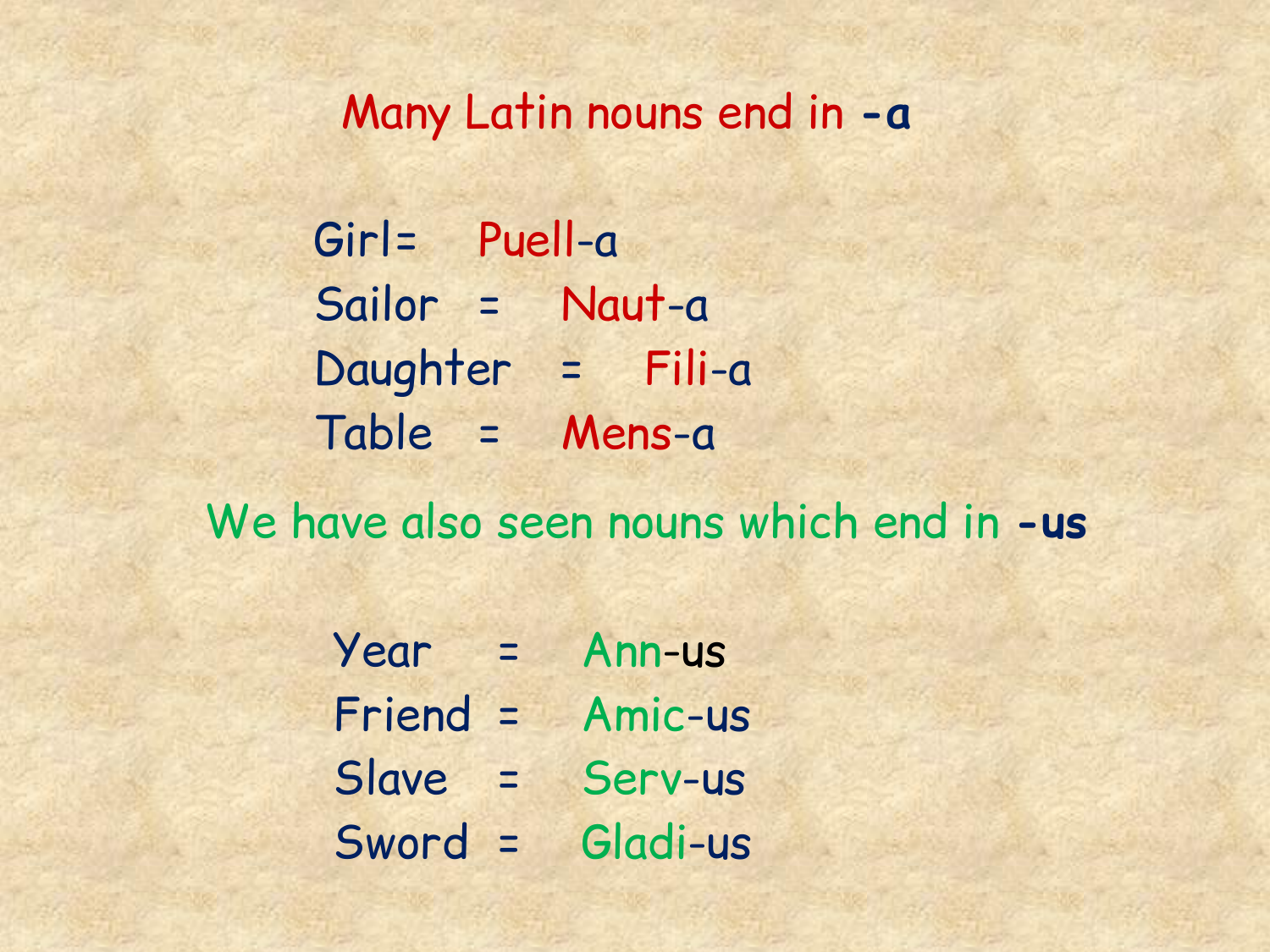

Many Latin nouns end in -a

Girl		=	Puell-a
Sailor	=	Naut-a
Daughter	=	Fili-a
Table	=	Mens-a

We have also seen nouns which end in -us

Year		=	Ann-us
Friend	=	Amic-us
Slave		=	Serv-us
Sword	=	Gladi-us